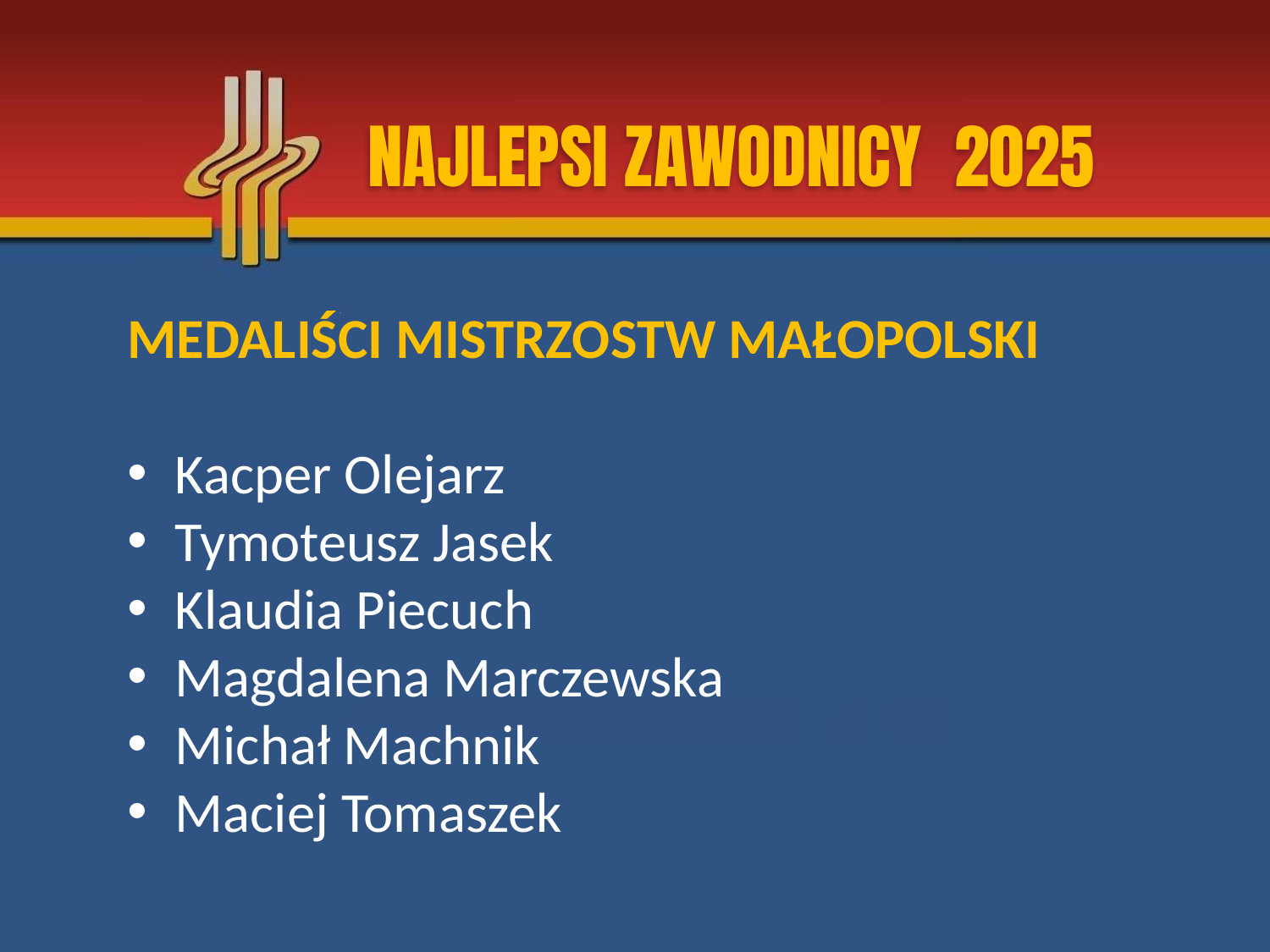

NAJLEPSI ZAWODNICY  2025
MEDALIŚCI MISTRZOSTW MAŁOPOLSKI
Kacper Olejarz
Tymoteusz Jasek
Klaudia Piecuch
Magdalena Marczewska
Michał Machnik
Maciej Tomaszek